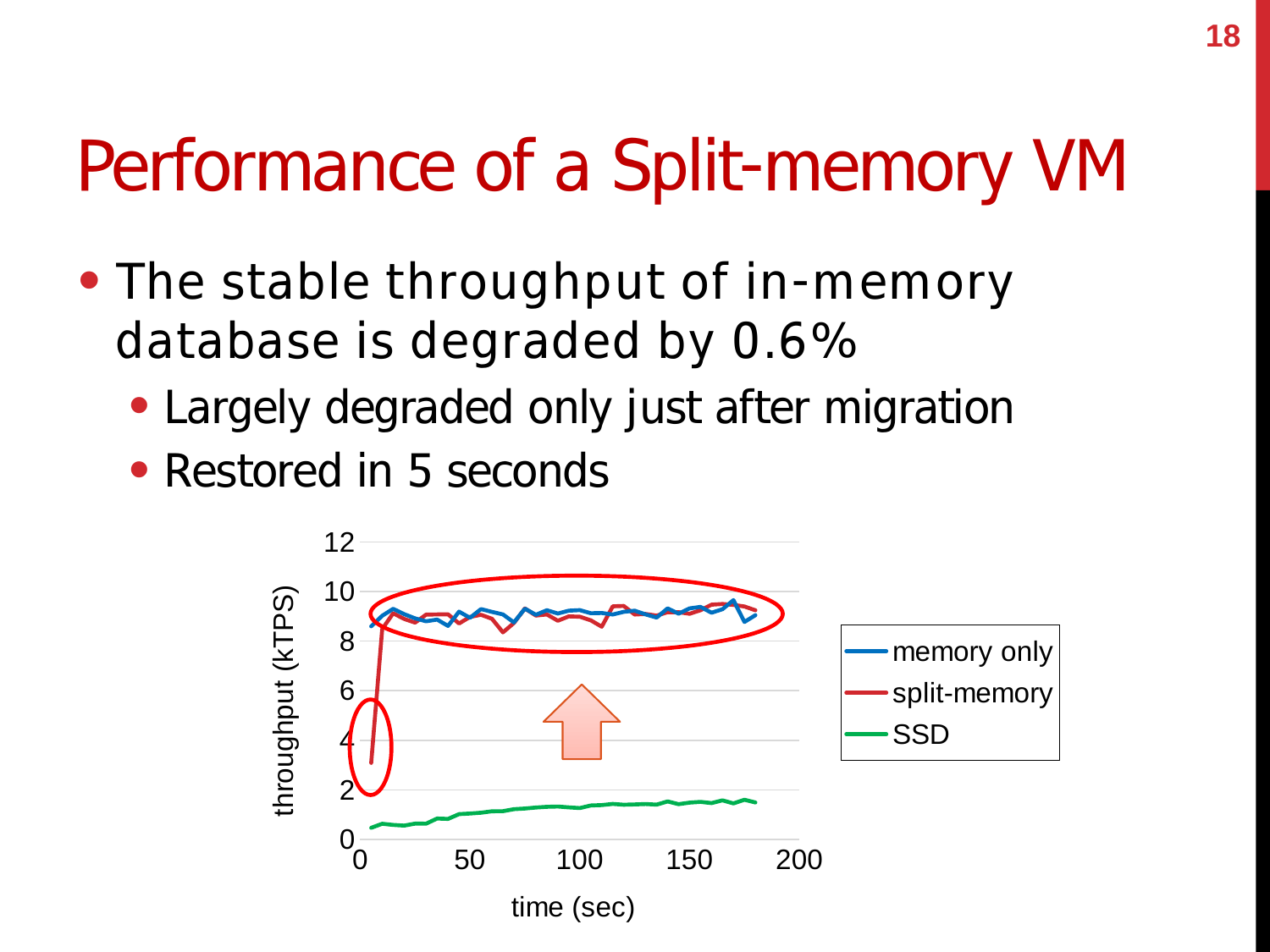

18
# Performance of a Split-memory VM
The stable throughput of in-memory database is degraded by 0.6%
Largely degraded only just after migration
Restored in 5 seconds

### Chart

| Category | memory only | split-memory | SSD |
|---|---|---|---|